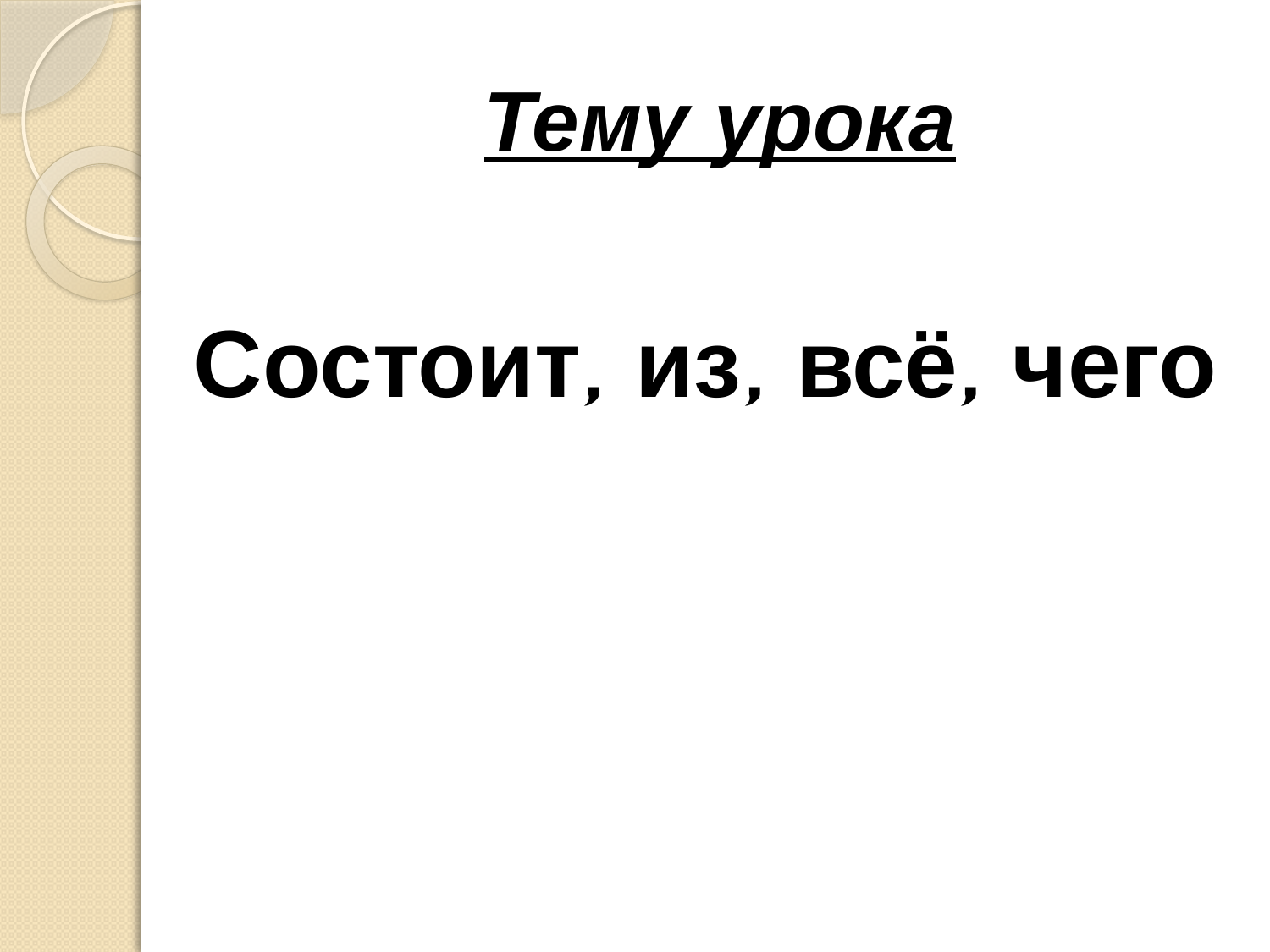

# Тему урока
Состоит, из, всё, чего